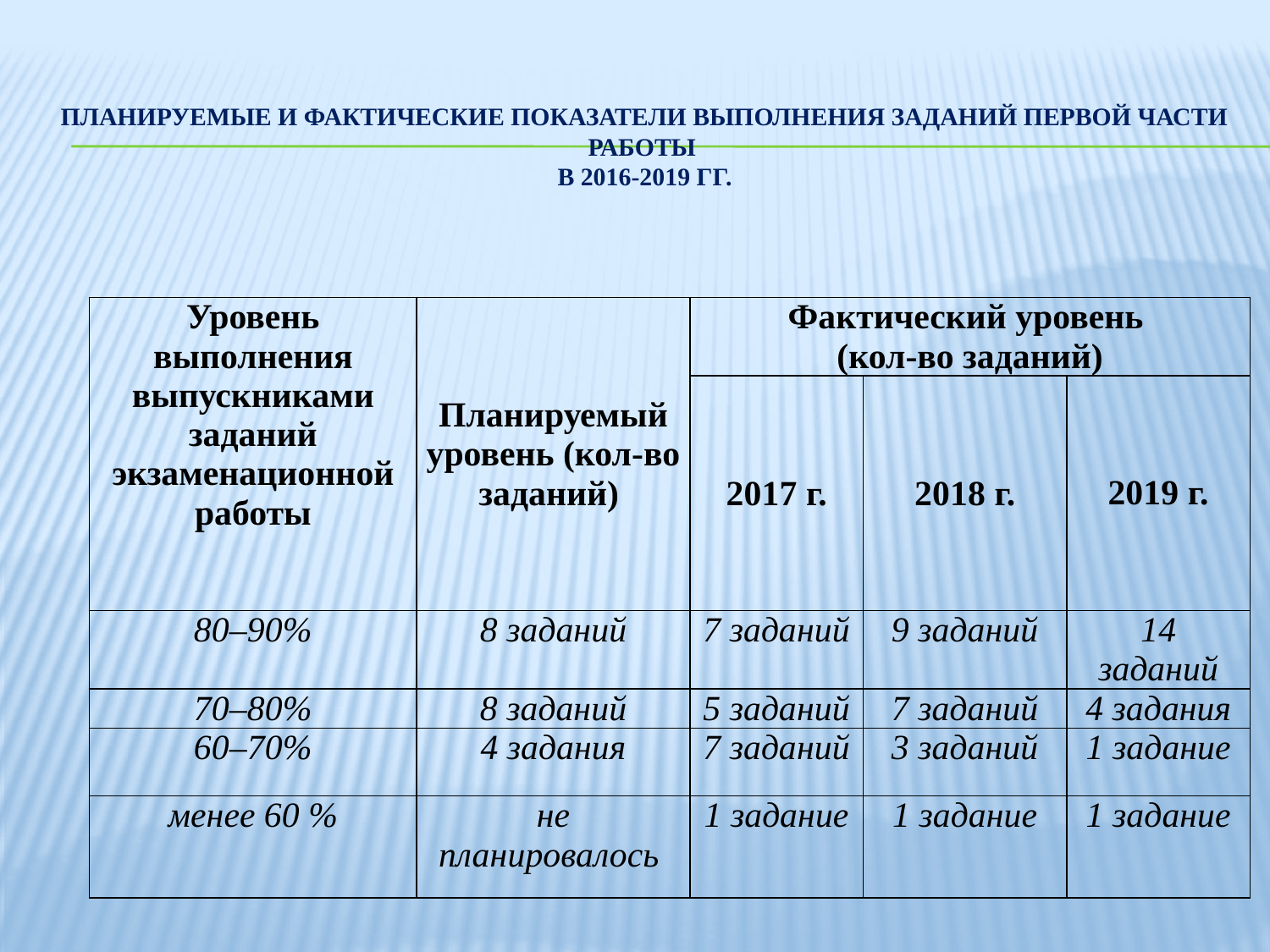

# Планируемые и фактические показатели выполнения заданий первой части работы в 2016-2019 гг.
| Уровень выполнения выпускниками заданий экзаменационной работы | Планируемый уровень (кол-во заданий) | Фактический уровень (кол-во заданий) |  |  |
| --- | --- | --- | --- | --- |
|  |  | 2017 г. | 2018 г. | 2019 г. |
| 80–90% | 8 заданий | 7 заданий | 9 заданий | 14 заданий |
| 70–80% | 8 заданий | 5 заданий | 7 заданий | 4 задания |
| 60–70% | 4 задания | 7 заданий | 3 заданий | 1 задание |
| менее 60 % | не планировалось | 1 задание | 1 задание | 1 задание |